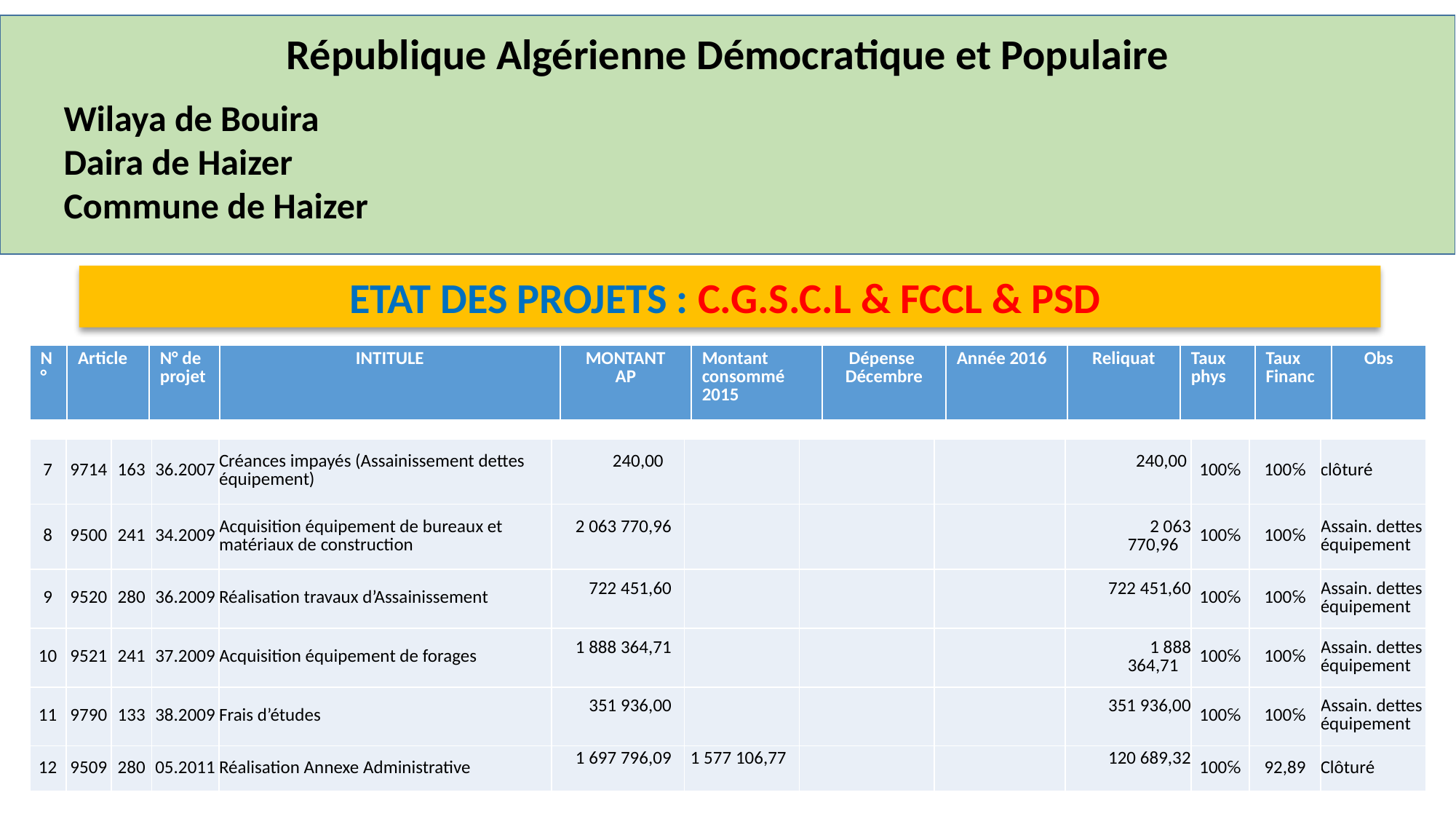

République Algérienne Démocratique et Populaire
Wilaya de Bouira
Daira de Haizer
Commune de Haizer
ETAT DES PROJETS : C.G.S.C.L & FCCL & PSD
| N° | Article | N° de projet | INTITULE | MONTANT AP | Montant consommé 2015 | Dépense Décembre | Année 2016 | Reliquat | Taux phys | Taux Financ | Obs |
| --- | --- | --- | --- | --- | --- | --- | --- | --- | --- | --- | --- |

| 7 | 9714 | 163 | 36.2007 | Créances impayés (Assainissement dettes équipement) | 240,00 |  |  |  | 240,00 | 100℅ | 100℅ | clôturé |
| --- | --- | --- | --- | --- | --- | --- | --- | --- | --- | --- | --- | --- |
| 8 | 9500 | 241 | 34.2009 | Acquisition équipement de bureaux et matériaux de construction | 2 063 770,96 |  |  |  | 2 063 770,96 | 100℅ | 100℅ | Assain. dettes équipement |
| 9 | 9520 | 280 | 36.2009 | Réalisation travaux d’Assainissement | 722 451,60 |  |  |  | 722 451,60 | 100℅ | 100℅ | Assain. dettes équipement |
| 10 | 9521 | 241 | 37.2009 | Acquisition équipement de forages | 1 888 364,71 |  |  |  | 1 888 364,71 | 100℅ | 100℅ | Assain. dettes équipement |
| 11 | 9790 | 133 | 38.2009 | Frais d’études | 351 936,00 |  |  |  | 351 936,00 | 100℅ | 100℅ | Assain. dettes équipement |
| 12 | 9509 | 280 | 05.2011 | Réalisation Annexe Administrative | 1 697 796,09 | 1 577 106,77 |  |  | 120 689,32 | 100℅ | 92,89 | Clôturé |